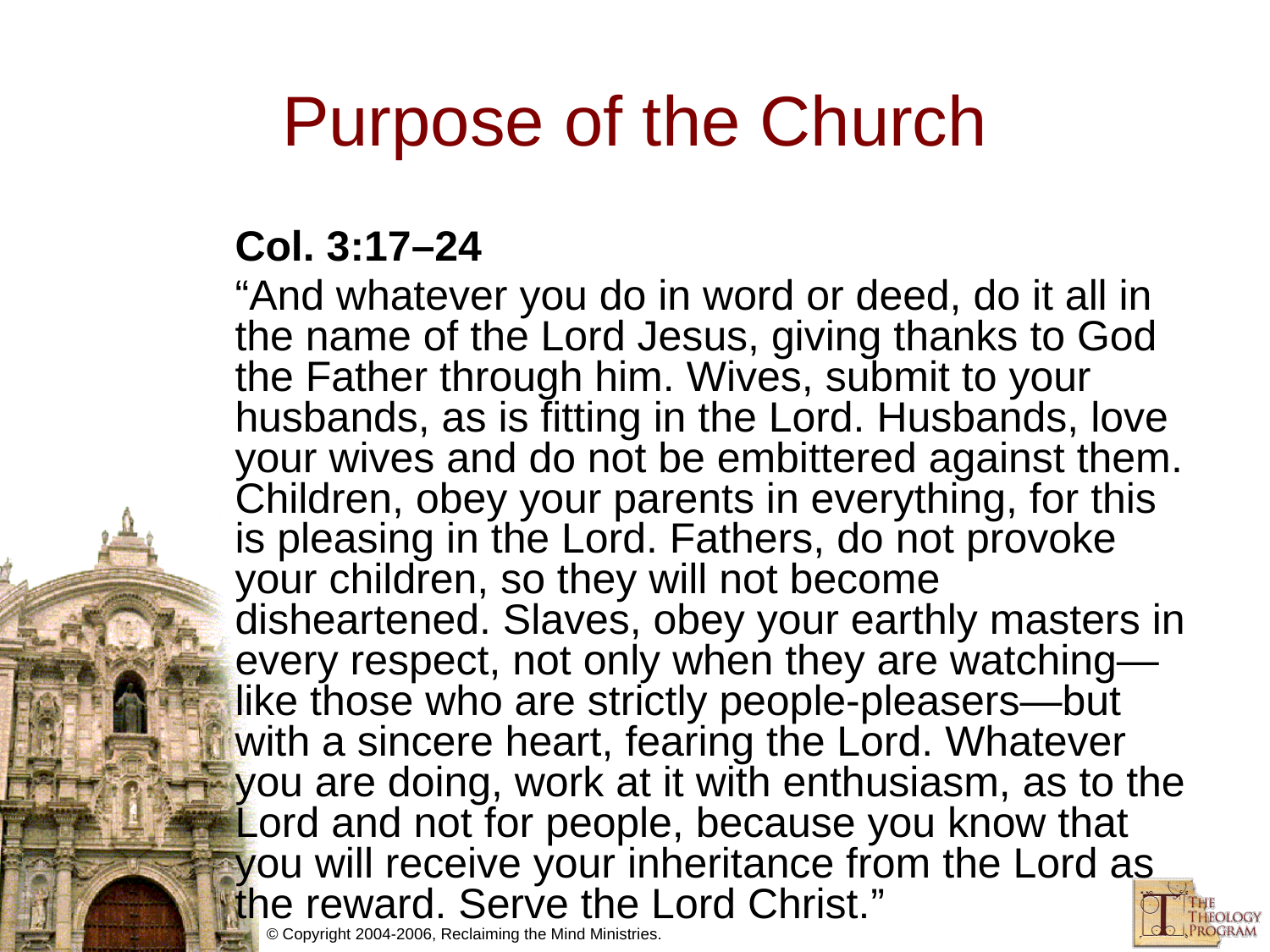

# Purpose of the Church
Col. 3:17–24
“And whatever you do in word or deed, do it all in the name of the Lord Jesus, giving thanks to God the Father through him. Wives, submit to your husbands, as is fitting in the Lord. Husbands, love your wives and do not be embittered against them. Children, obey your parents in everything, for this is pleasing in the Lord. Fathers, do not provoke your children, so they will not become disheartened. Slaves, obey your earthly masters in every respect, not only when they are watching—like those who are strictly people-pleasers—but with a sincere heart, fearing the Lord. Whatever you are doing, work at it with enthusiasm, as to the Lord and not for people, because you know that you will receive your inheritance from the Lord as the reward. Serve the Lord Christ.”